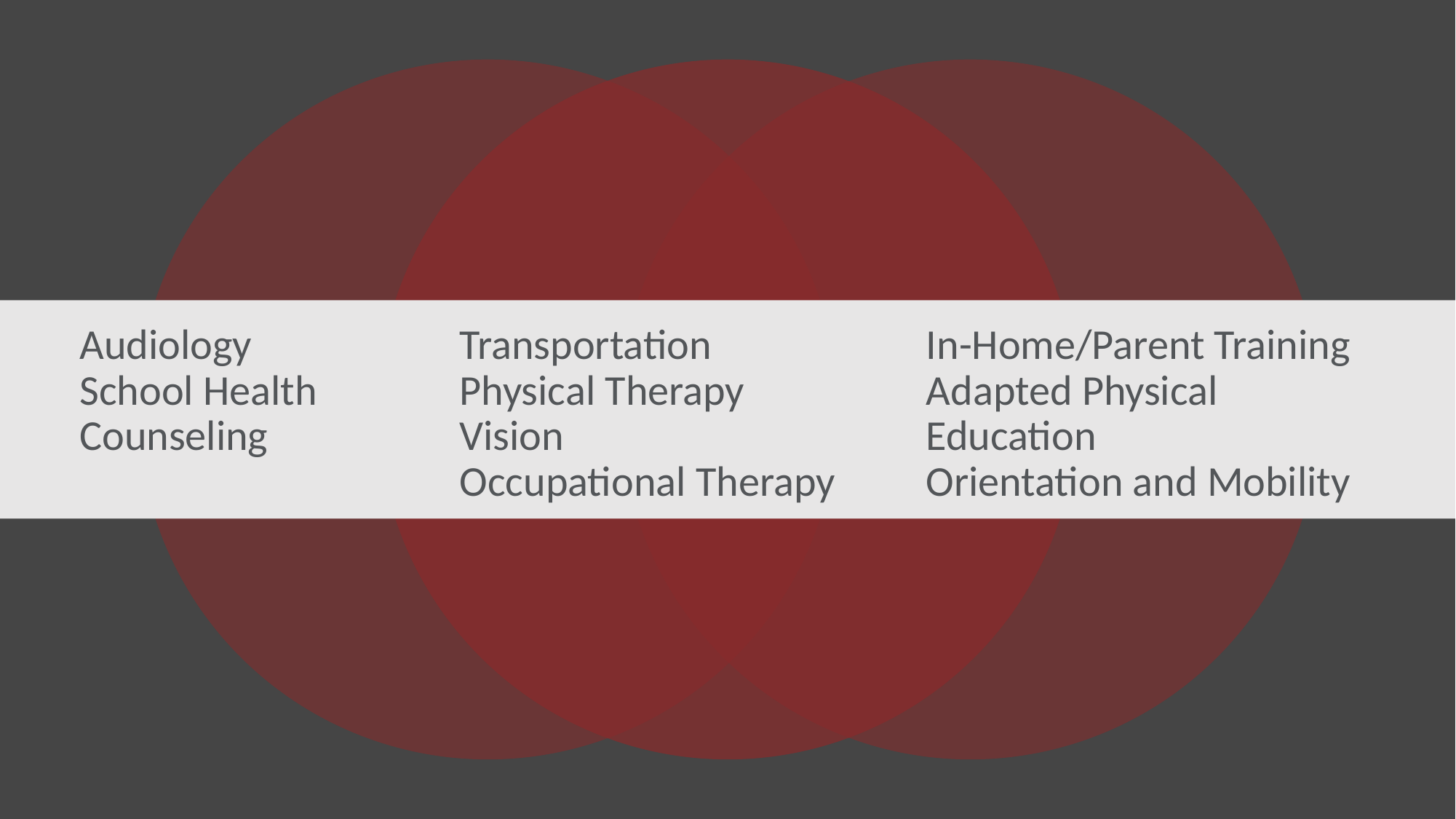

# Audiology School Health Counseling Transportation Physical Therapy Vision Occupational Therapy In-Home/Parent Training Adapted Physical Education Orientation and Mobility